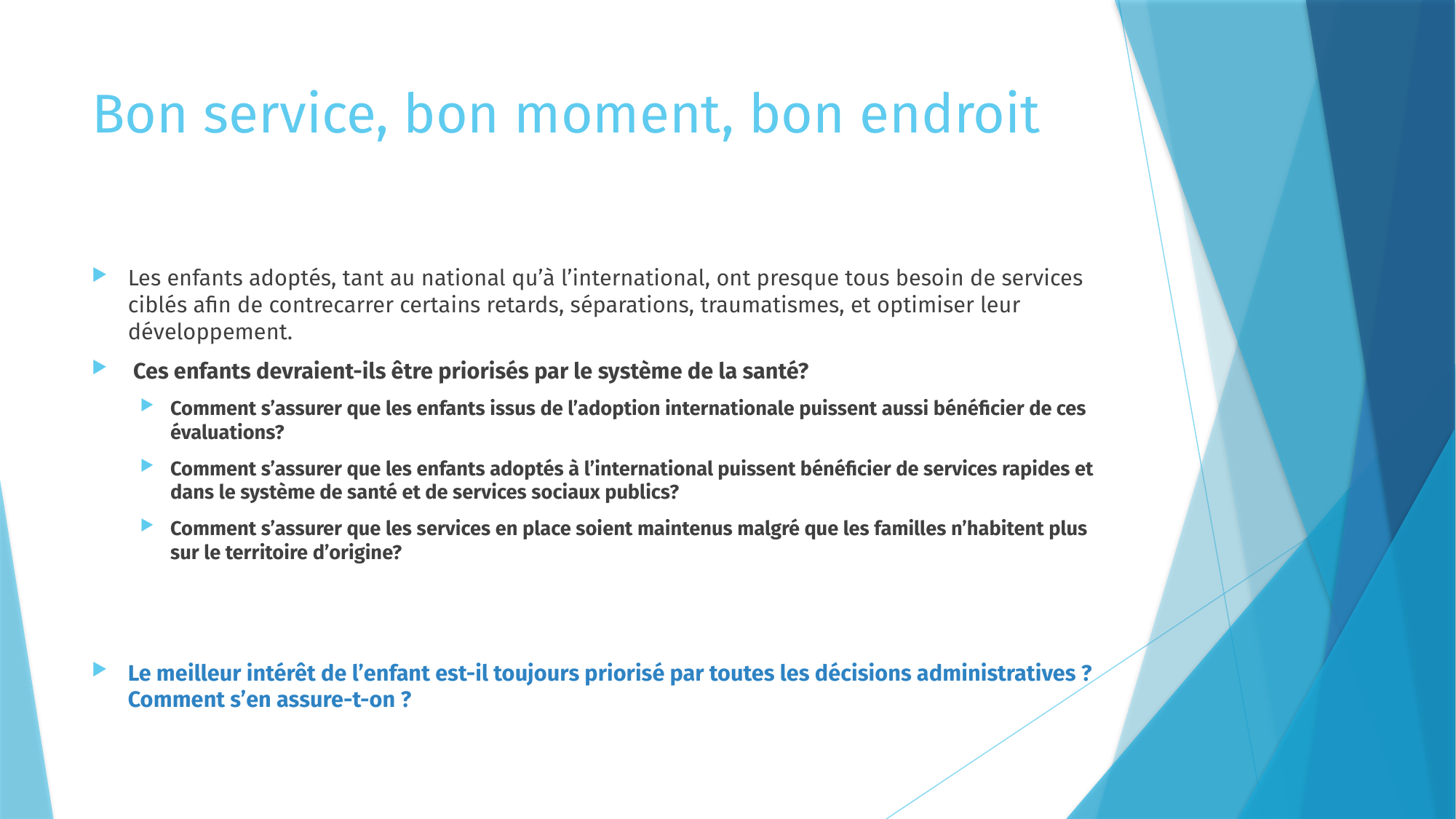

# Bon service, bon moment, bon endroit
Les enfants adoptés, tant au national qu’à l’international, ont presque tous besoin de services ciblés afin de contrecarrer certains retards, séparations, traumatismes, et optimiser leur développement.
 Ces enfants devraient-ils être priorisés par le système de la santé?
Comment s’assurer que les enfants issus de l’adoption internationale puissent aussi bénéficier de ces évaluations?
Comment s’assurer que les enfants adoptés à l’international puissent bénéficier de services rapides et dans le système de santé et de services sociaux publics?
Comment s’assurer que les services en place soient maintenus malgré que les familles n’habitent plus sur le territoire d’origine?

Le meilleur intérêt de l’enfant est-il toujours priorisé par toutes les décisions administratives ? Comment s’en assure-t-on ?